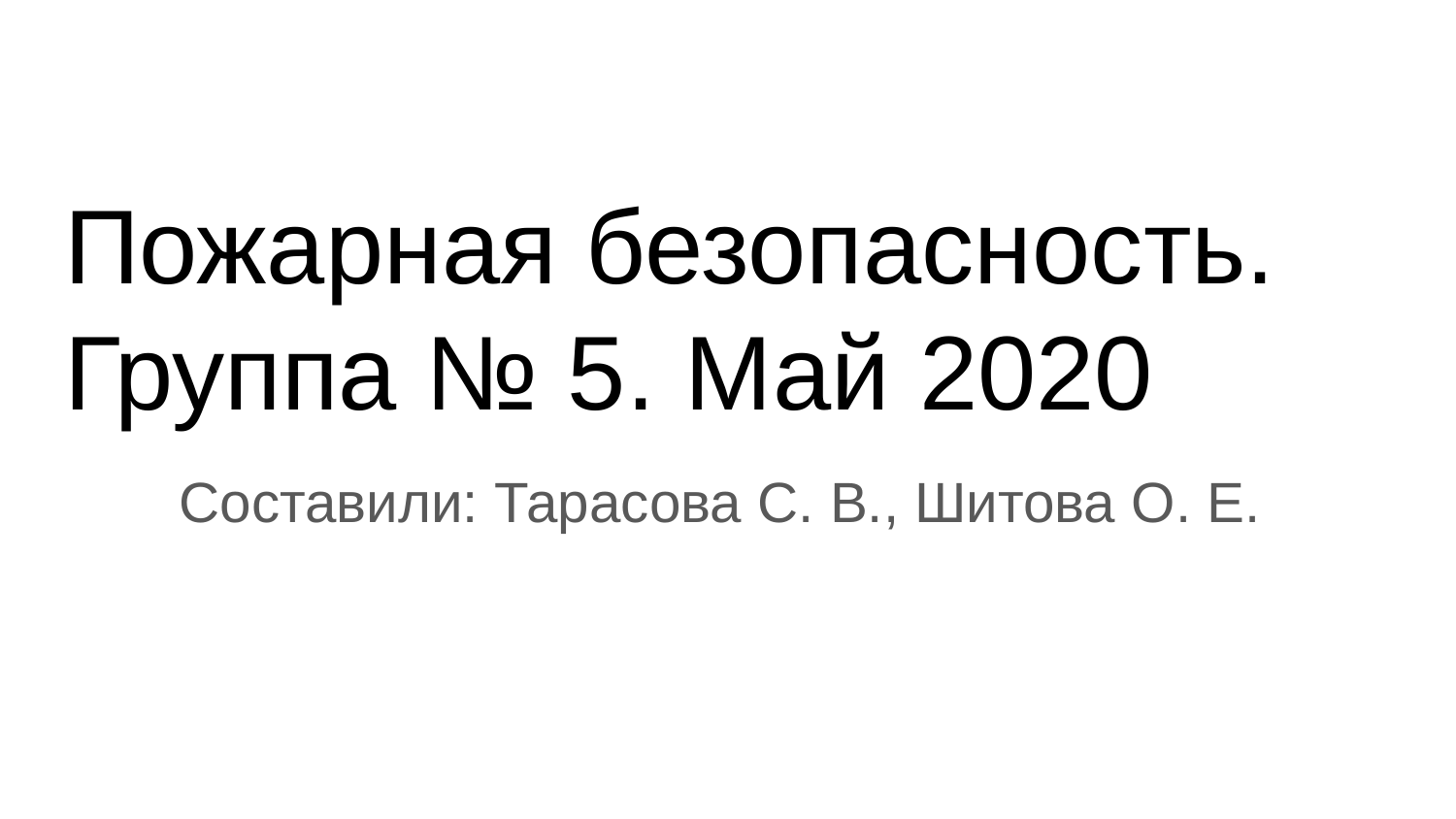

# Пожарная безопасность. Группа № 5. Май 2020
Составили: Тарасова С. В., Шитова О. Е.